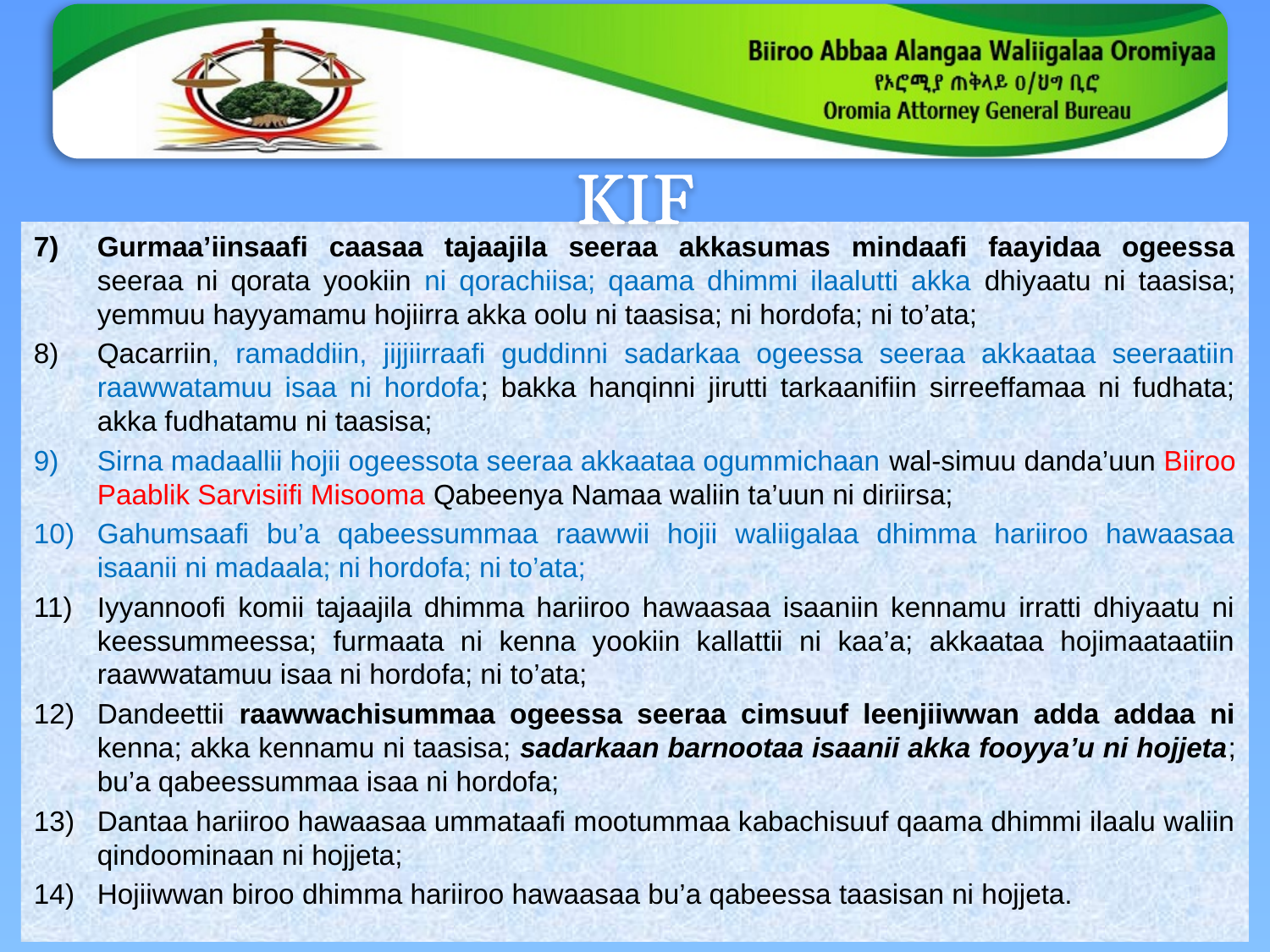

# KIF
Gurmaa’iinsaafi caasaa tajaajila seeraa akkasumas mindaafi faayidaa ogeessa seeraa ni qorata yookiin ni qorachiisa; qaama dhimmi ilaalutti akka dhiyaatu ni taasisa; yemmuu hayyamamu hojiirra akka oolu ni taasisa; ni hordofa; ni to’ata;
Qacarriin, ramaddiin, jijjiirraafi guddinni sadarkaa ogeessa seeraa akkaataa seeraatiin raawwatamuu isaa ni hordofa; bakka hanqinni jirutti tarkaanifiin sirreeffamaa ni fudhata; akka fudhatamu ni taasisa;
Sirna madaallii hojii ogeessota seeraa akkaataa ogummichaan wal-simuu danda’uun Biiroo Paablik Sarvisiifi Misooma Qabeenya Namaa waliin ta’uun ni diriirsa;
Gahumsaafi bu’a qabeessummaa raawwii hojii waliigalaa dhimma hariiroo hawaasaa isaanii ni madaala; ni hordofa; ni to’ata;
Iyyannoofi komii tajaajila dhimma hariiroo hawaasaa isaaniin kennamu irratti dhiyaatu ni keessummeessa; furmaata ni kenna yookiin kallattii ni kaa’a; akkaataa hojimaataatiin raawwatamuu isaa ni hordofa; ni to’ata;
Dandeettii raawwachisummaa ogeessa seeraa cimsuuf leenjiiwwan adda addaa ni kenna; akka kennamu ni taasisa; sadarkaan barnootaa isaanii akka fooyya’u ni hojjeta; bu’a qabeessummaa isaa ni hordofa;
Dantaa hariiroo hawaasaa ummataafi mootummaa kabachisuuf qaama dhimmi ilaalu waliin qindoominaan ni hojjeta;
Hojiiwwan biroo dhimma hariiroo hawaasaa bu’a qabeessa taasisan ni hojjeta.